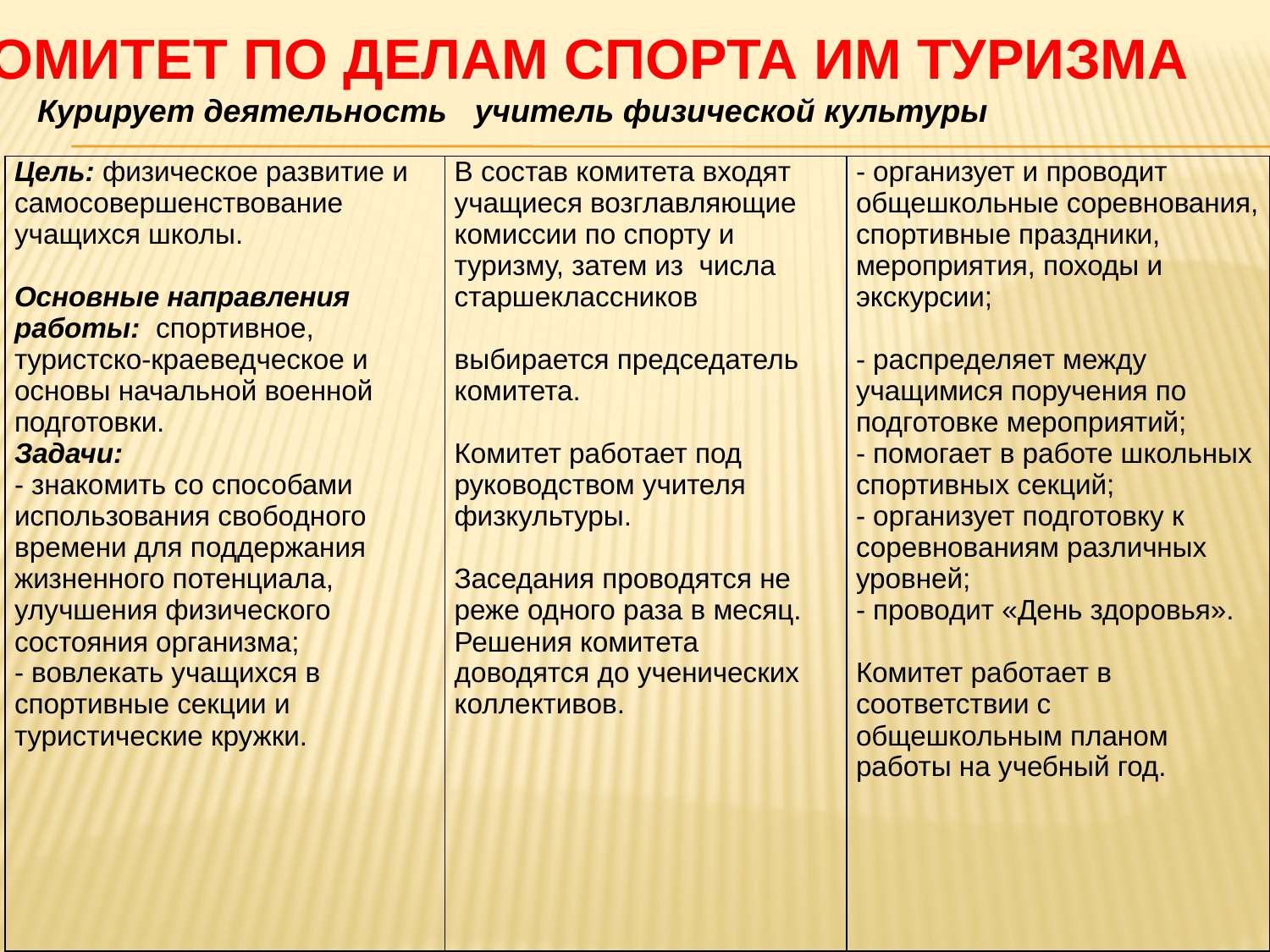

КОМИТЕТ ПО ДЕЛАМ СПОРТА ИМ ТУРИЗМА
Курирует деятельность  учитель физической культуры
| Цель: физическое развитие и самосовершенствование учащихся школы.   Основные направления работы: спортивное, туристско-краеведческое и основы начальной военной подготовки. Задачи: - знакомить со способами использования свободного времени для поддержания жизненного потенциала, улучшения физического состояния организма; - вовлекать учащихся в спортивные секции и туристические кружки. | В состав комитета входят учащиеся возглавляющие комиссии по спорту и туризму, затем из числа старшеклассников   выбирается председатель комитета.   Комитет работает под руководством учителя физкультуры.   Заседания проводятся не реже одного раза в месяц. Решения комитета доводятся до ученических коллективов. | - организует и проводит общешкольные соревнования, спортивные праздники, мероприятия, походы и экскурсии;   - распределяет между учащимися поручения по подготовке мероприятий; - помогает в работе школьных спортивных секций; - организует подготовку к соревнованиям различных уровней; - проводит «День здоровья».   Комитет работает в соответствии с общешкольным планом работы на учебный год. |
| --- | --- | --- |